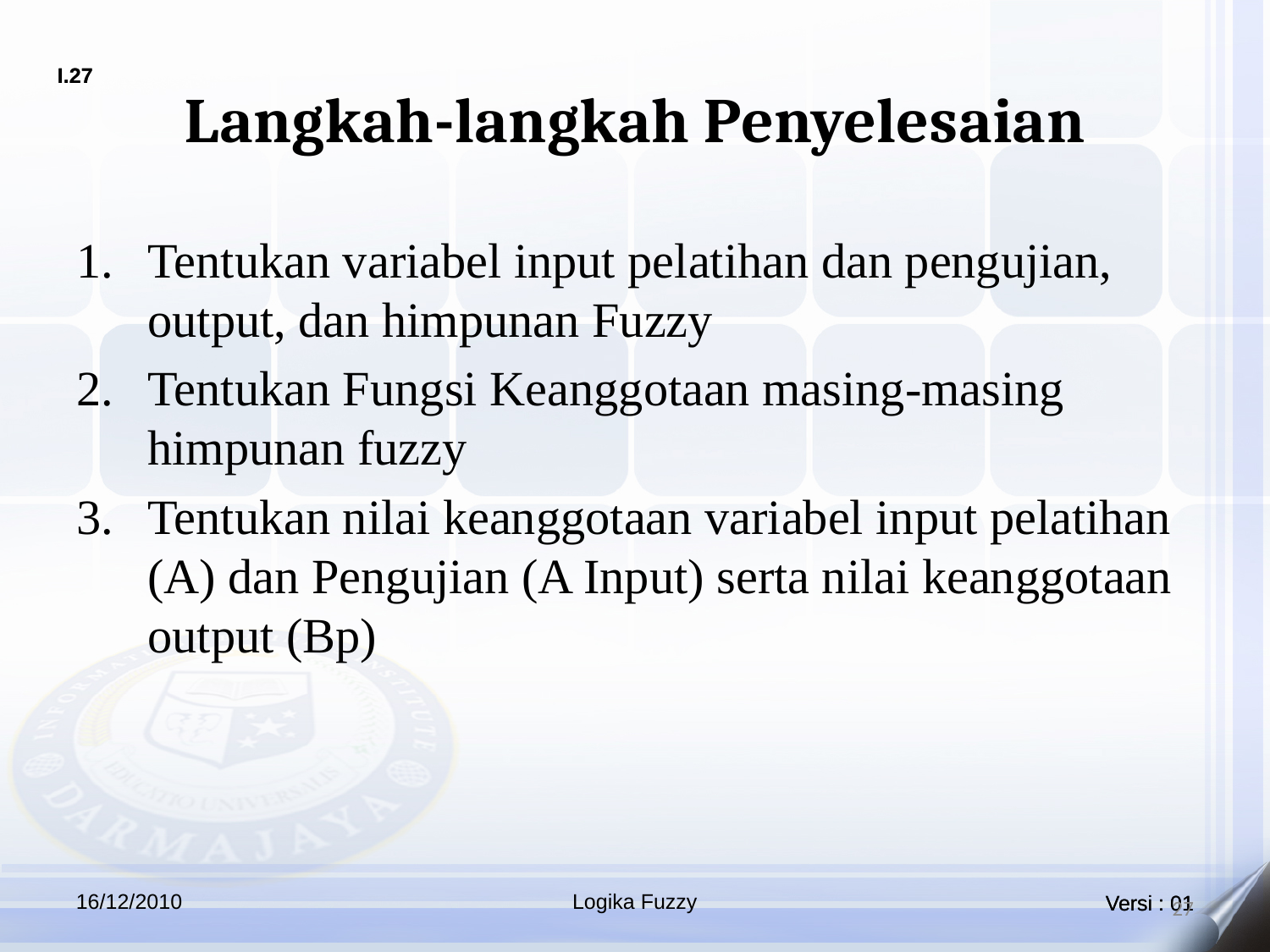

# Langkah-langkah Penyelesaian
Tentukan variabel input pelatihan dan pengujian, output, dan himpunan Fuzzy
Tentukan Fungsi Keanggotaan masing-masing himpunan fuzzy
Tentukan nilai keanggotaan variabel input pelatihan (A) dan Pengujian (A Input) serta nilai keanggotaan output (Bp)
16/12/2010
Logika Fuzzy
27